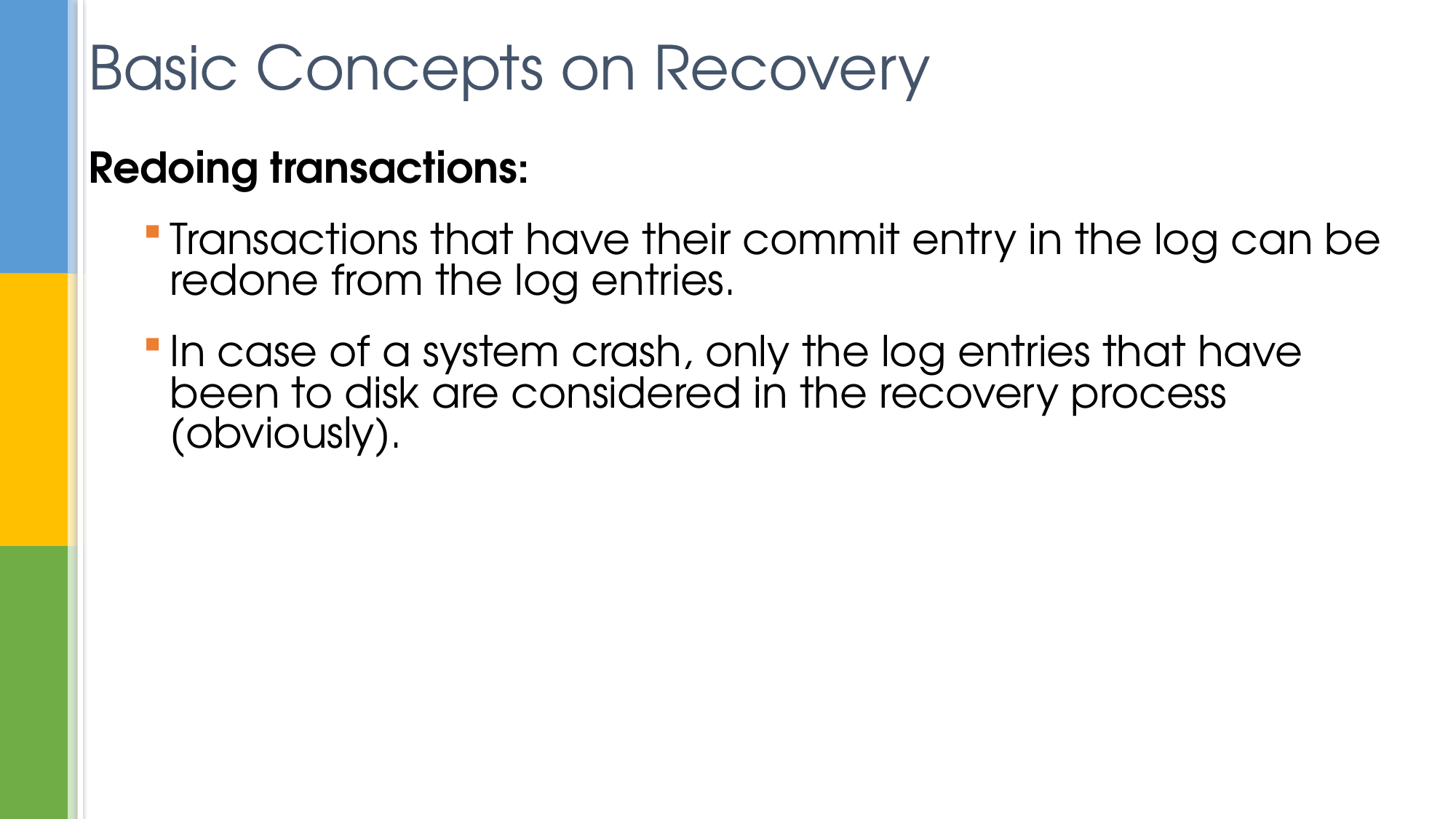

# Basic Concepts on Recovery
Redoing transactions:
Transactions that have their commit entry in the log can be redone from the log entries.
In case of a system crash, only the log entries that have been to disk are considered in the recovery process (obviously).